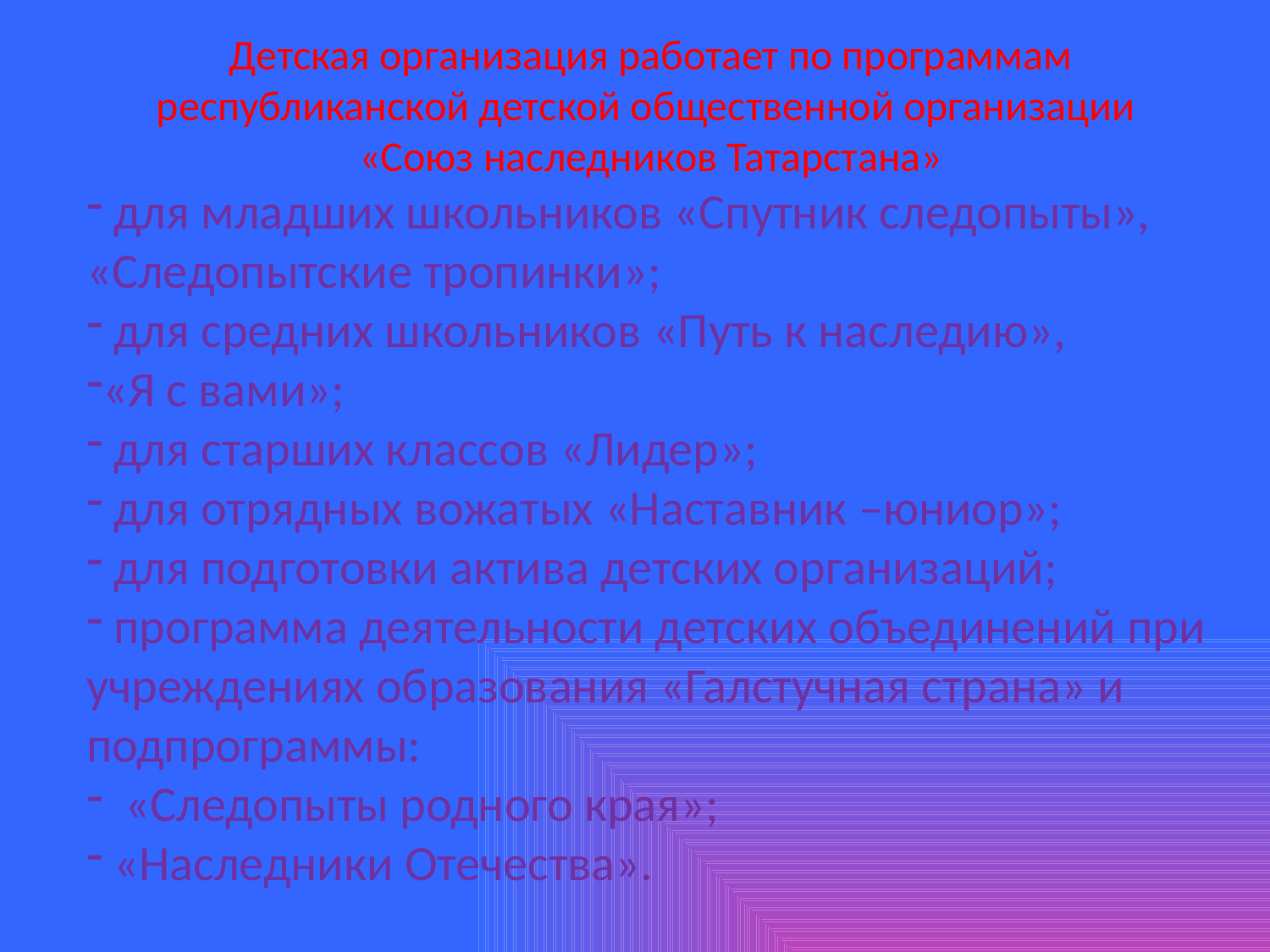

Детская организация работает по программам республиканской детской общественной организации
«Союз наследников Татарстана»
 для младших школьников «Спутник следопыты», «Следопытские тропинки»;
 для средних школьников «Путь к наследию»,
«Я с вами»;
 для старших классов «Лидер»;
 для отрядных вожатых «Наставник –юниор»;
 для подготовки актива детских организаций;
 программа деятельности детских объединений при учреждениях образования «Галстучная страна» и подпрограммы:
  «Следопыты родного края»;
 «Наследники Отечества».